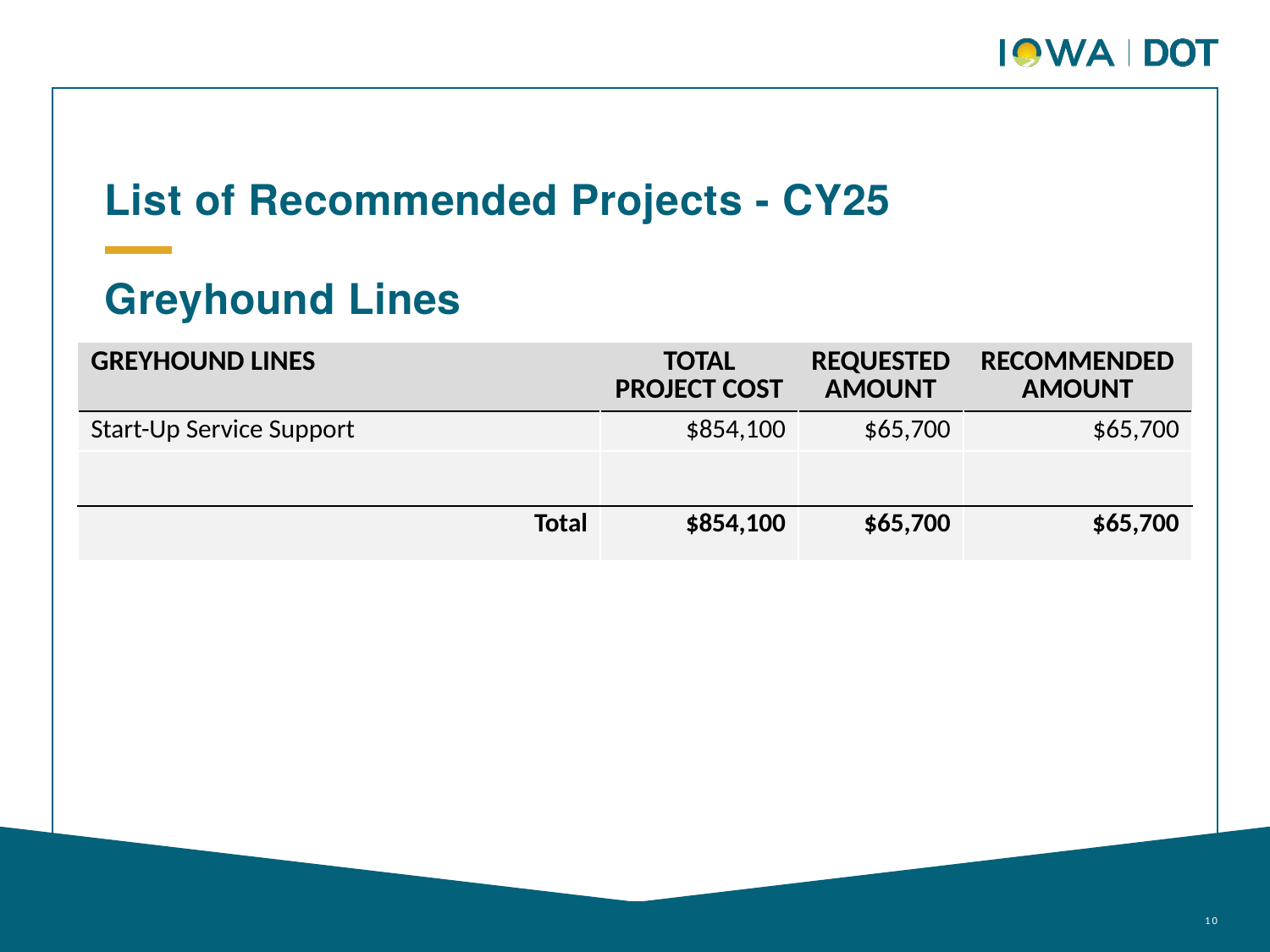

List of Recommended Projects - CY25
Greyhound Lines

| GREYHOUND LINES | TOTAL PROJECT COST | REQUESTED AMOUNT | RECOMMENDED AMOUNT |
| --- | --- | --- | --- |
| Start-Up Service Support | $854,100 | $65,700 | $65,700 |
|  |  |  |  |
| Total | $854,100 | $65,700 | $65,700 |